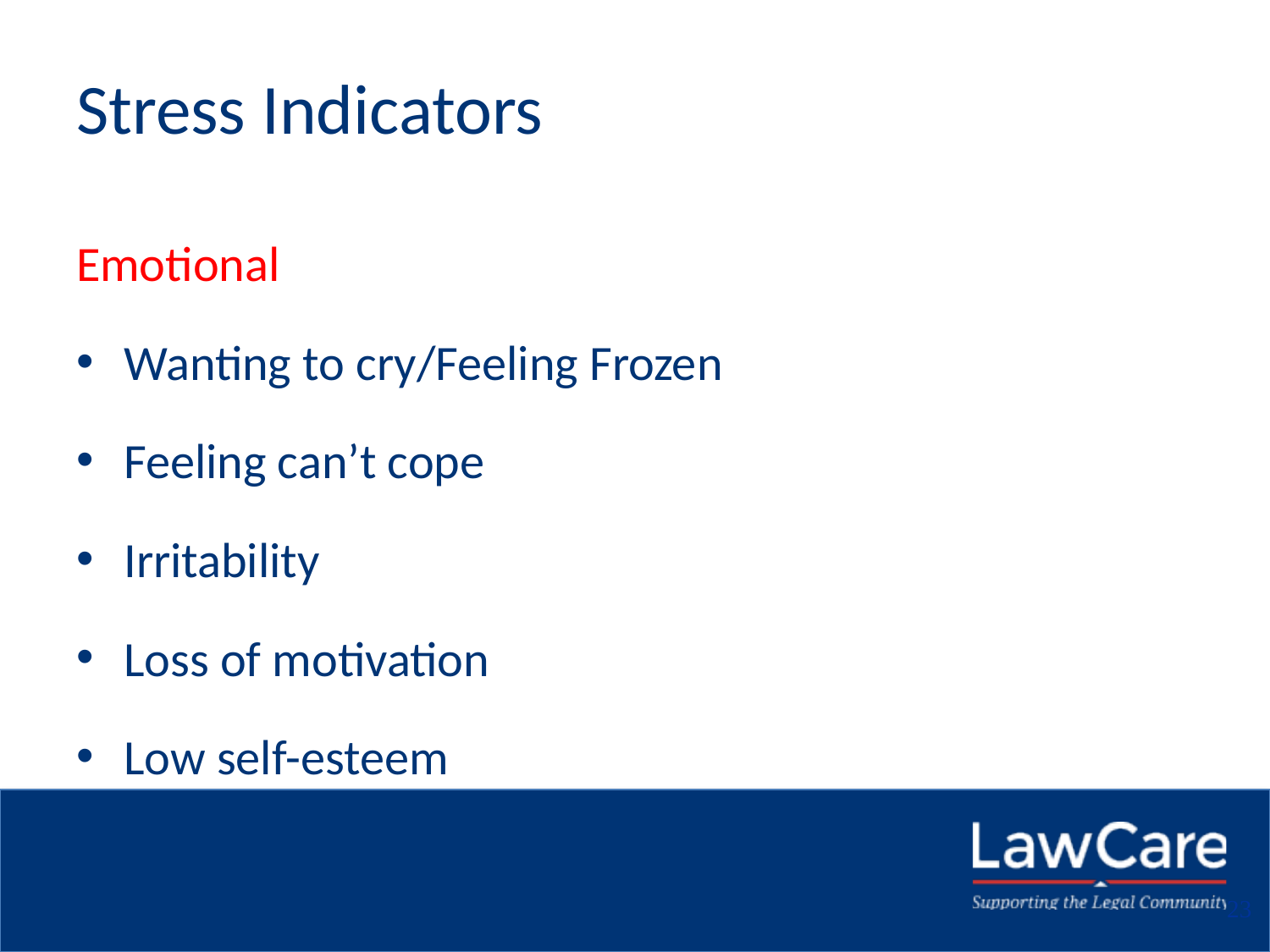

# Stress Indicators
Emotional
Wanting to cry/Feeling Frozen
Feeling can’t cope
Irritability
Loss of motivation
Low self-esteem

23